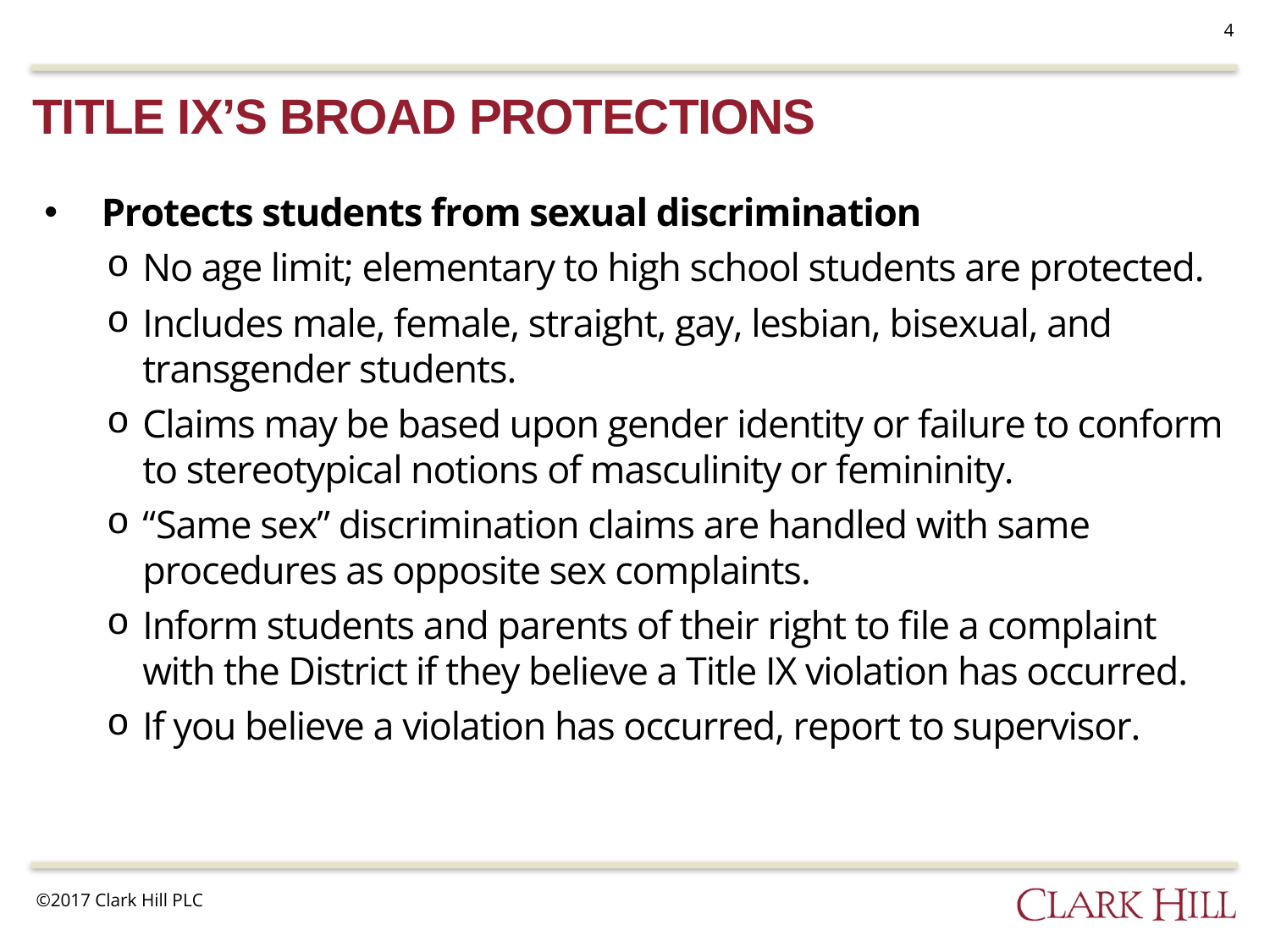

4
title ix’s broad protections
Protects students from sexual discrimination
No age limit; elementary to high school students are protected.
Includes male, female, straight, gay, lesbian, bisexual, and transgender students.
Claims may be based upon gender identity or failure to conform to stereotypical notions of masculinity or femininity.
“Same sex” discrimination claims are handled with same procedures as opposite sex complaints.
Inform students and parents of their right to file a complaint with the District if they believe a Title IX violation has occurred.
If you believe a violation has occurred, report to supervisor.
©2017 Clark Hill PLC
©2017 Clark Hill PLC